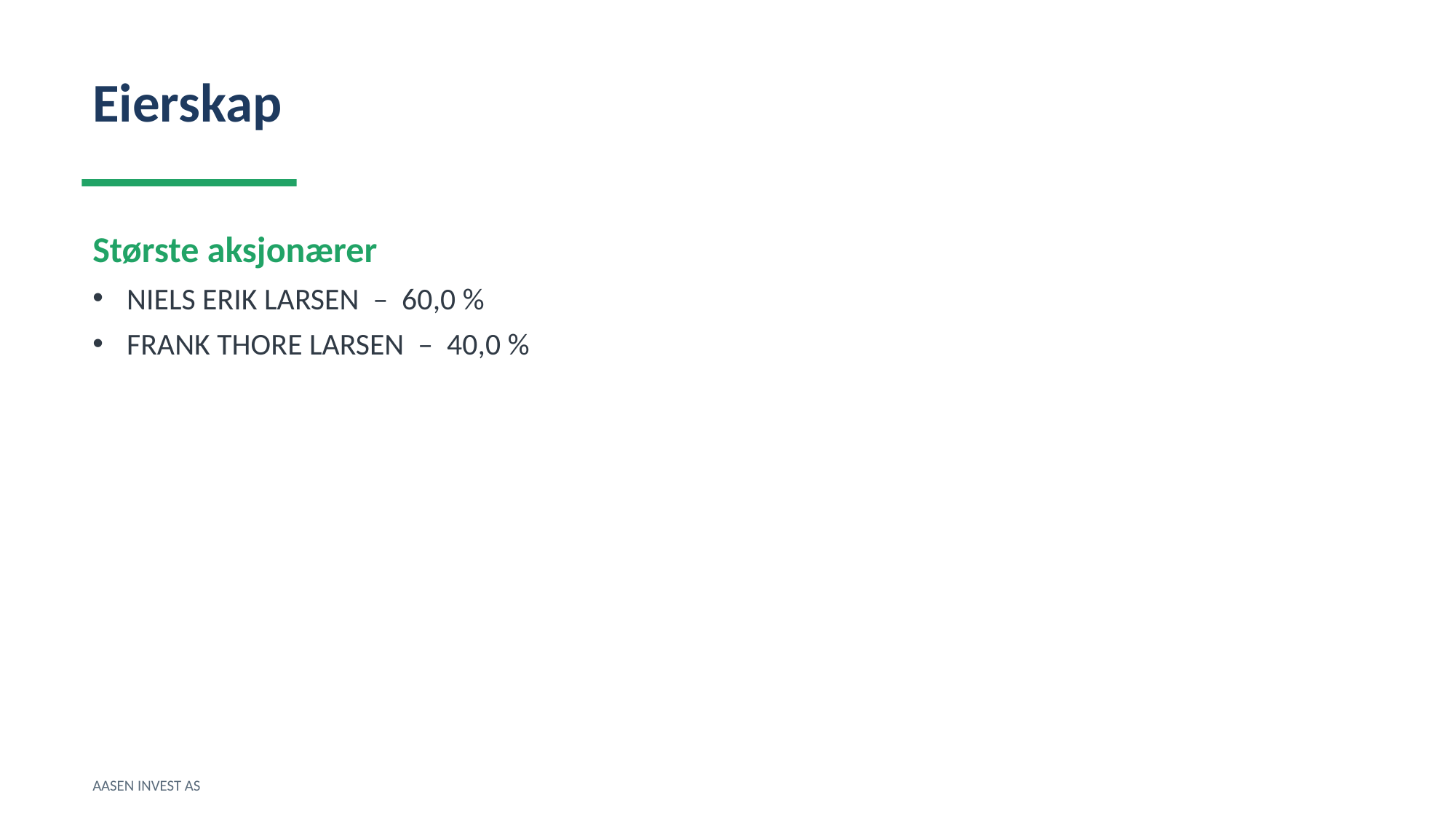

Eierskap

Største aksjonærer
NIELS ERIK LARSEN  –  60,0 %
FRANK THORE LARSEN  –  40,0 %
AASEN INVEST AS